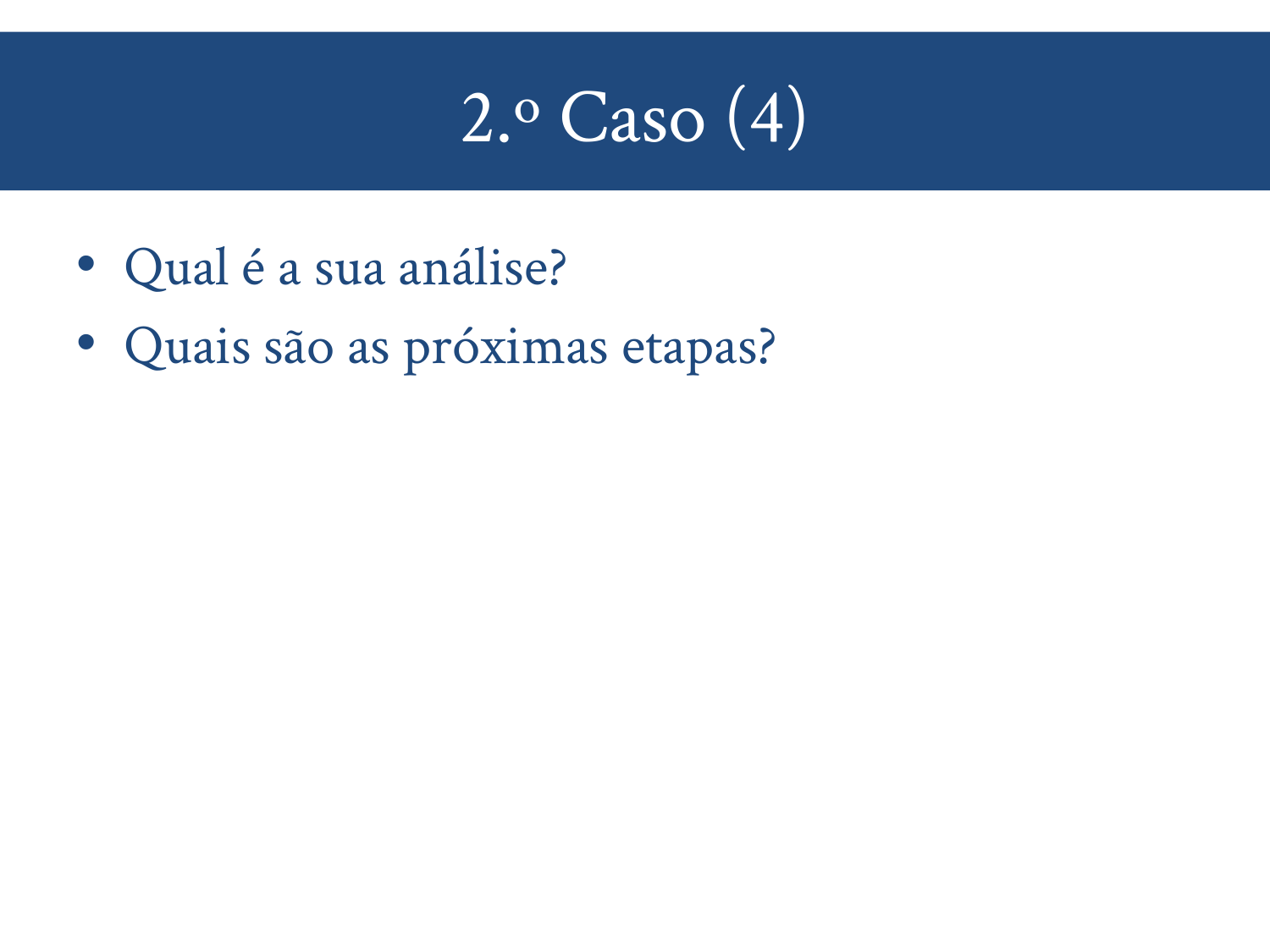

# 2.º Caso (4)
Qual é a sua análise?
Quais são as próximas etapas?